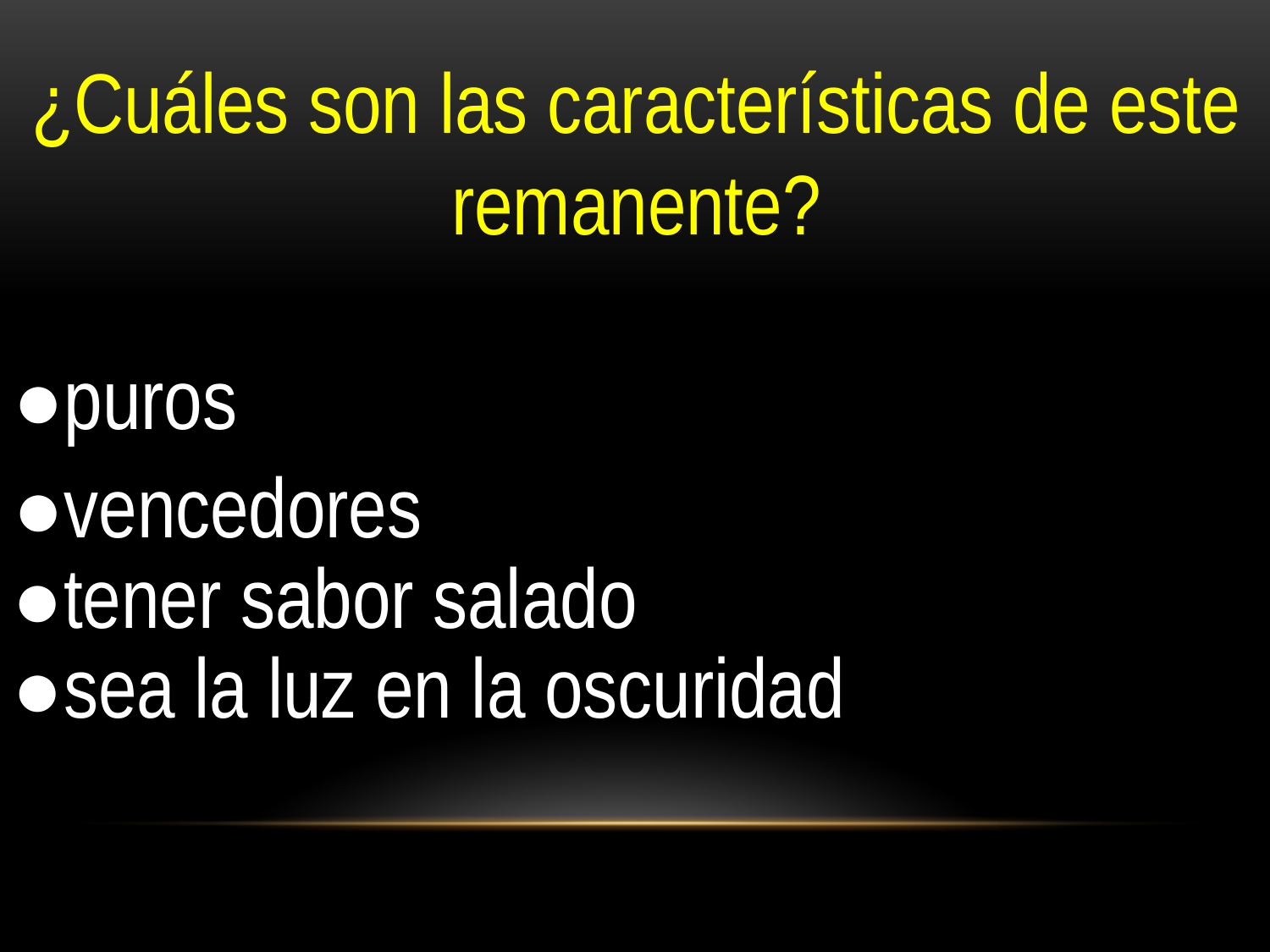

¿Cuáles son las características de este remanente?

●puros

●vencedores

●tener sabor salado
●sea la luz en la oscuridad